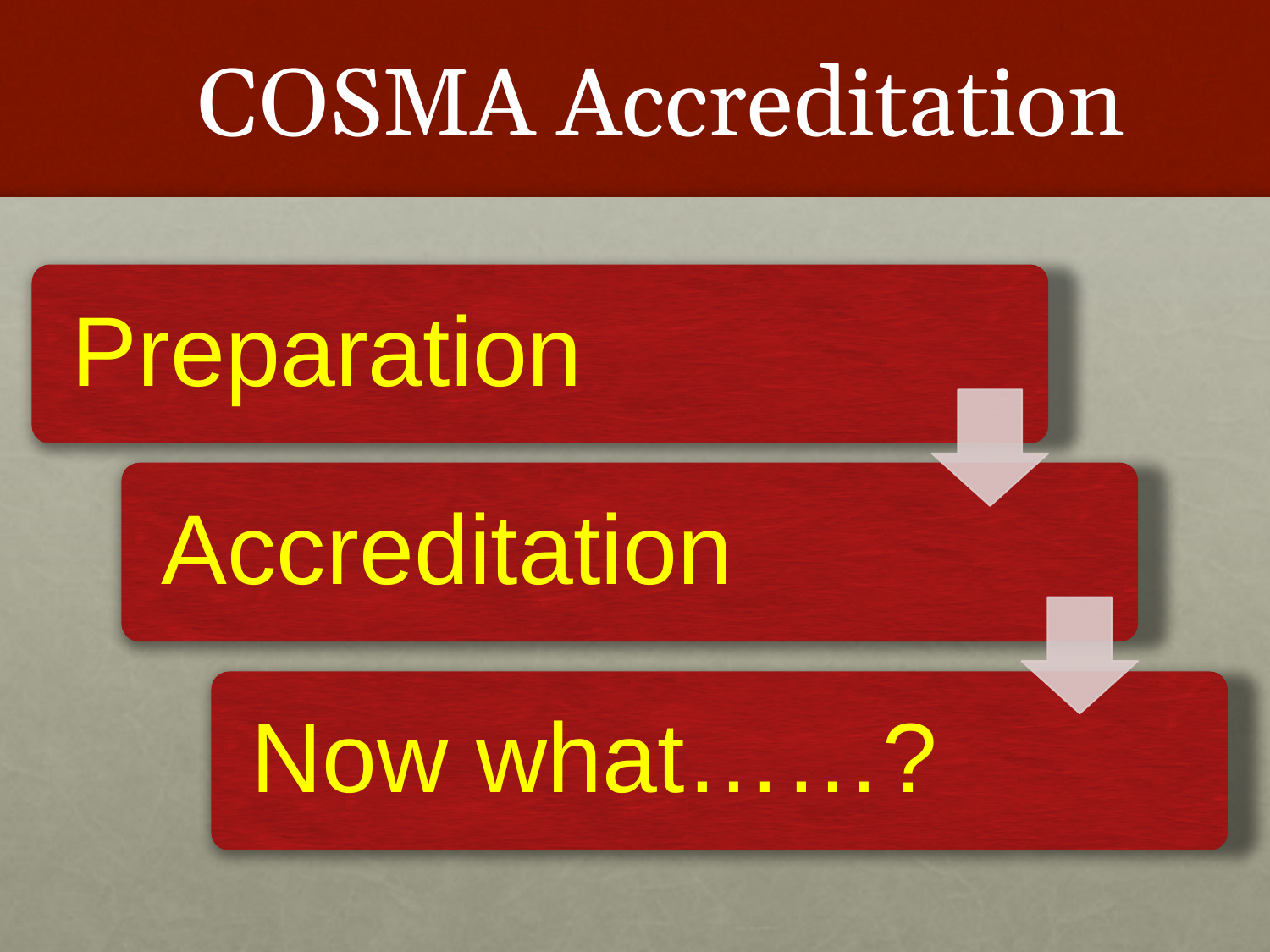

# COSMA Accreditation
Preparation
Accreditation
Now what……?